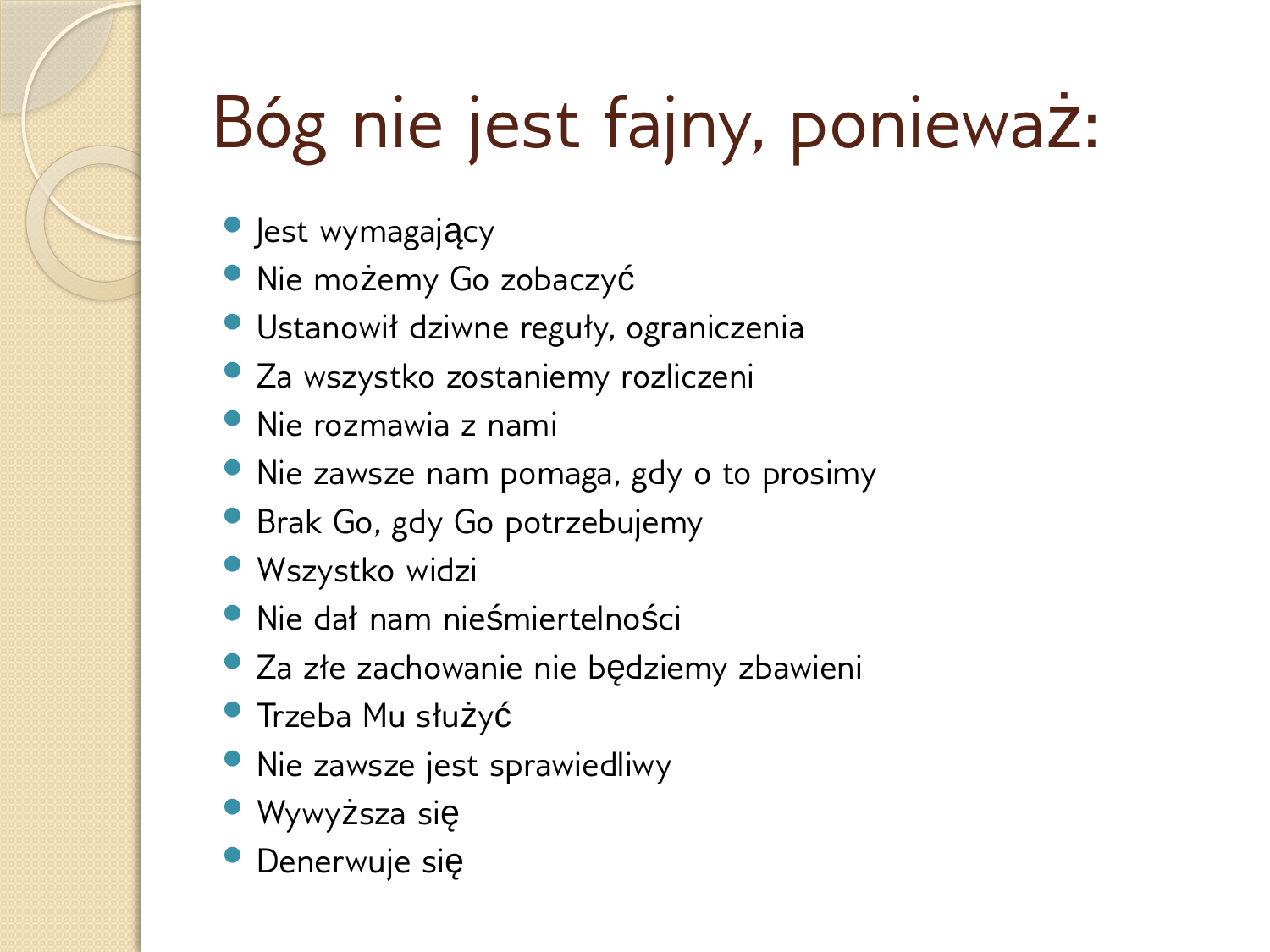

# Bóg nie jest fajny, ponieważ:
Jest wymagający
Nie możemy Go zobaczyć
Ustanowił dziwne reguły, ograniczenia
Za wszystko zostaniemy rozliczeni
Nie rozmawia z nami
Nie zawsze nam pomaga, gdy o to prosimy
Brak Go, gdy Go potrzebujemy
Wszystko widzi
Nie dał nam nieśmiertelności
Za złe zachowanie nie będziemy zbawieni
Trzeba Mu służyć
Nie zawsze jest sprawiedliwy
Wywyższa się
Denerwuje się